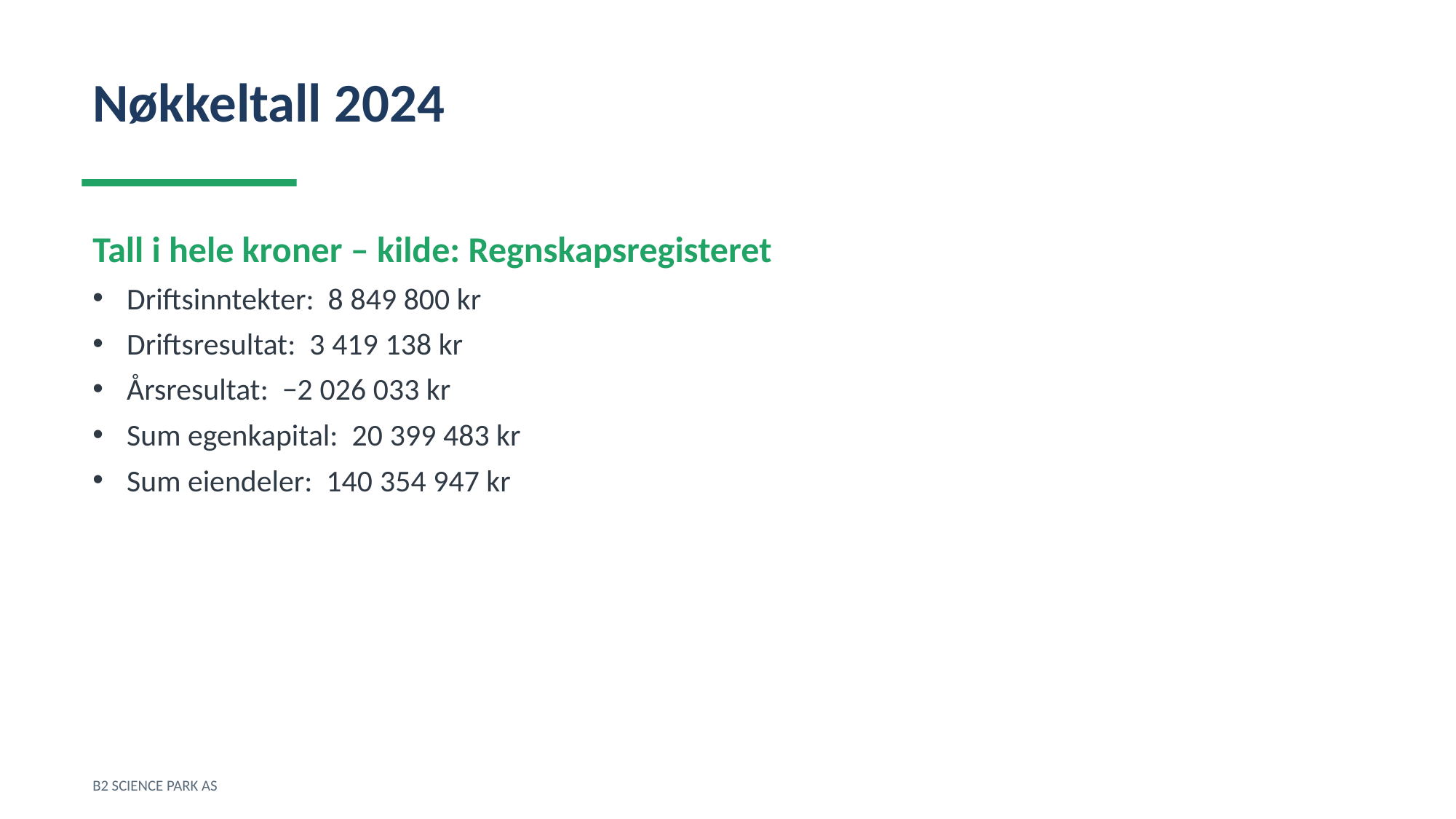

Nøkkeltall 2024

Tall i hele kroner – kilde: Regnskapsregisteret
Driftsinntekter:  8 849 800 kr
Driftsresultat:  3 419 138 kr
Årsresultat:  −2 026 033 kr
Sum egenkapital:  20 399 483 kr
Sum eiendeler:  140 354 947 kr
B2 SCIENCE PARK AS